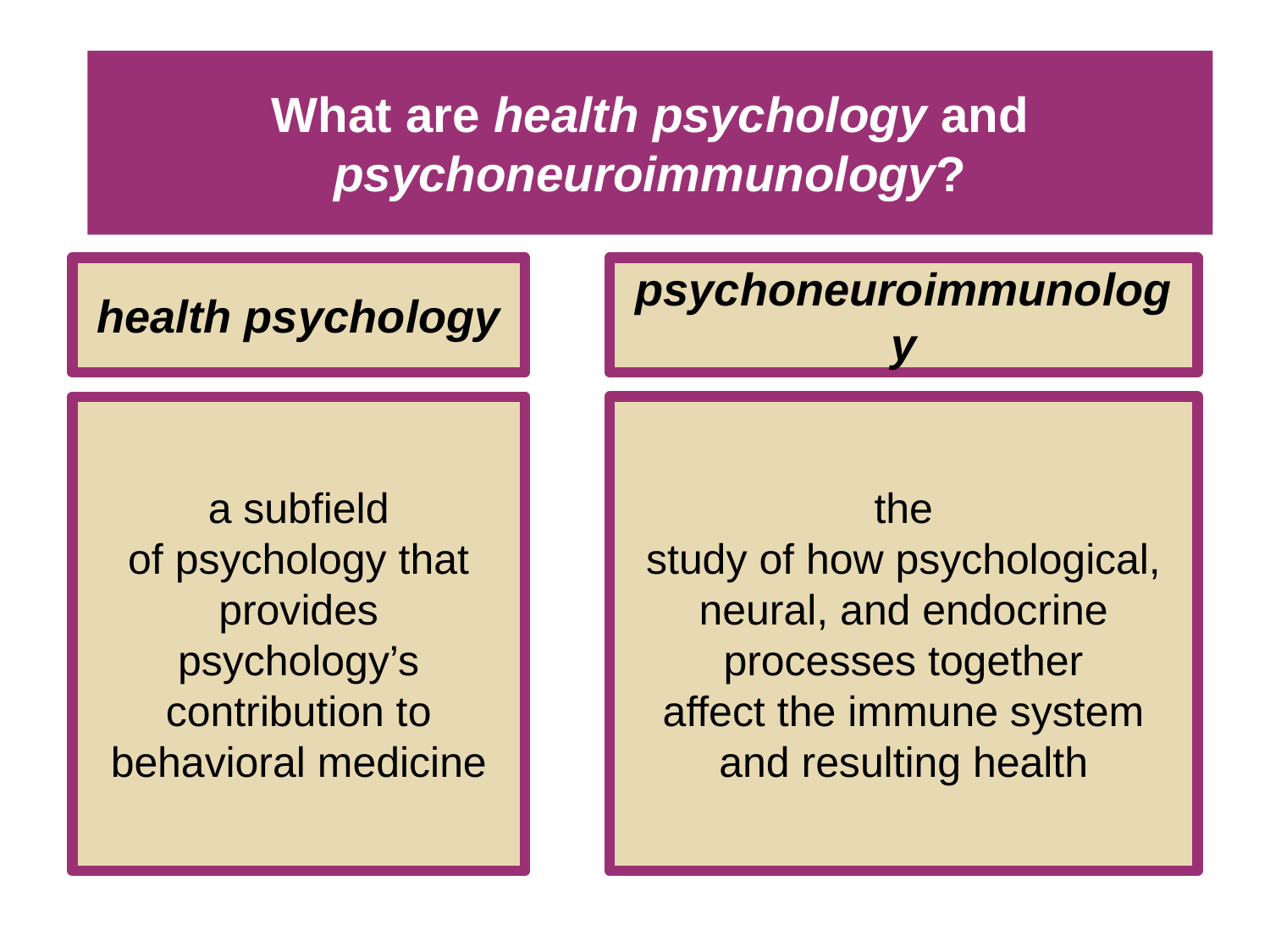

# What are health psychology and psychoneuroimmunology?
health psychology
psychoneuroimmunology
the
study of how psychological, neural, and endocrine processes together
affect the immune system and resulting health
a subfield
of psychology that provides
psychology’s contribution to
behavioral medicine